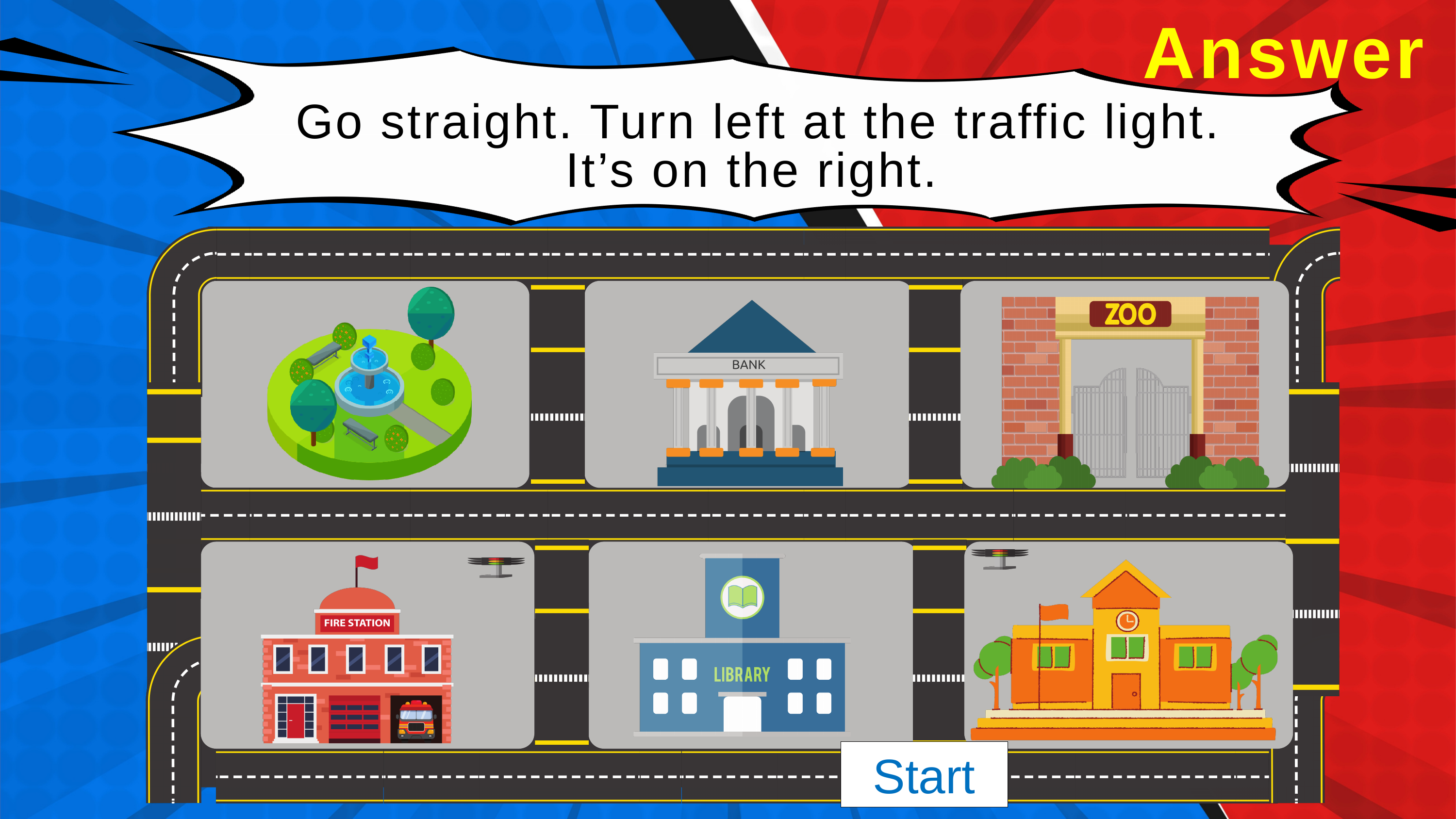

Answer

Go straight. Turn left at the traffic light. It’s on the right.

Start